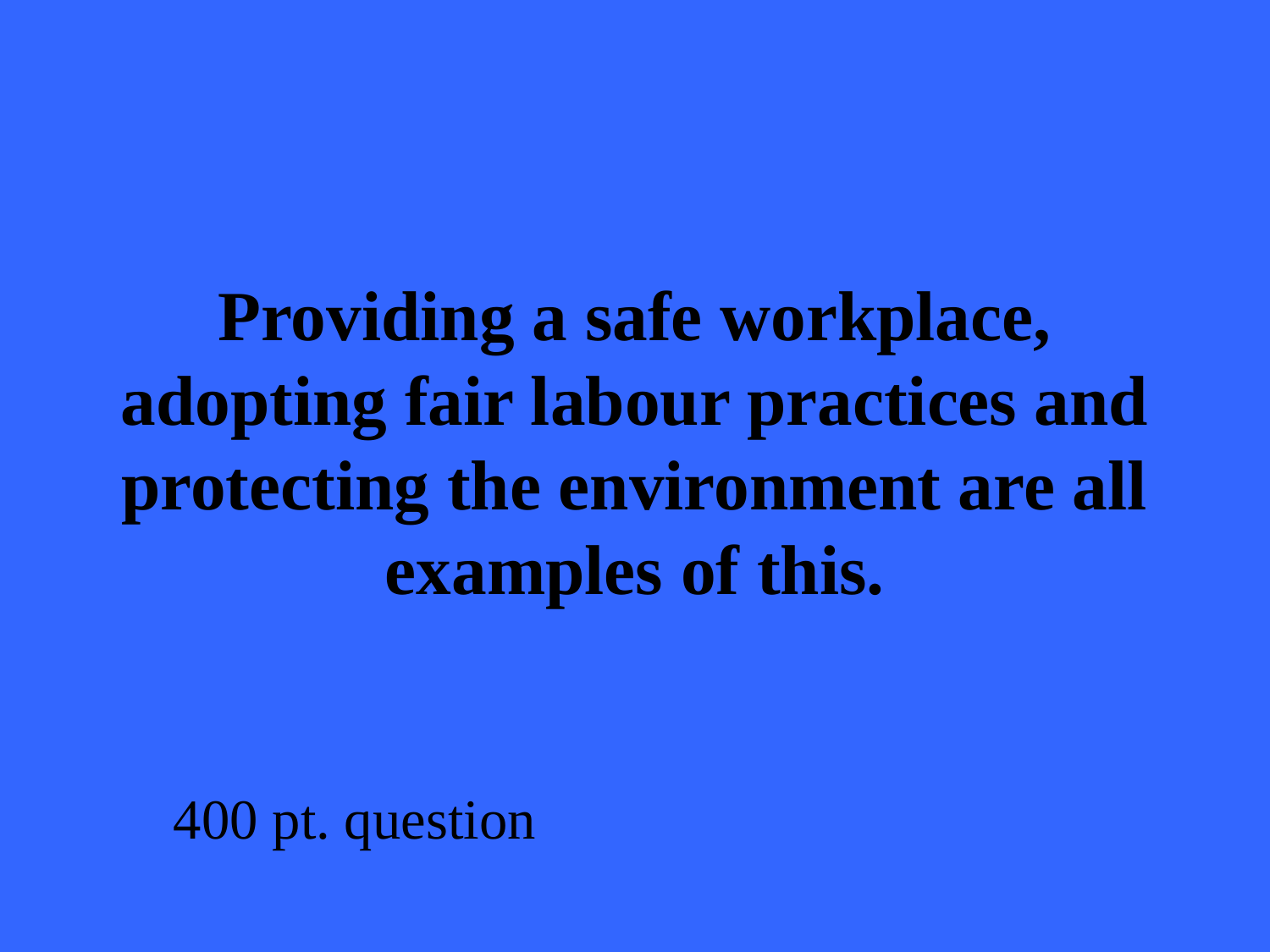

# Providing a safe workplace, adopting fair labour practices and protecting the environment are all examples of this.
400 pt. question